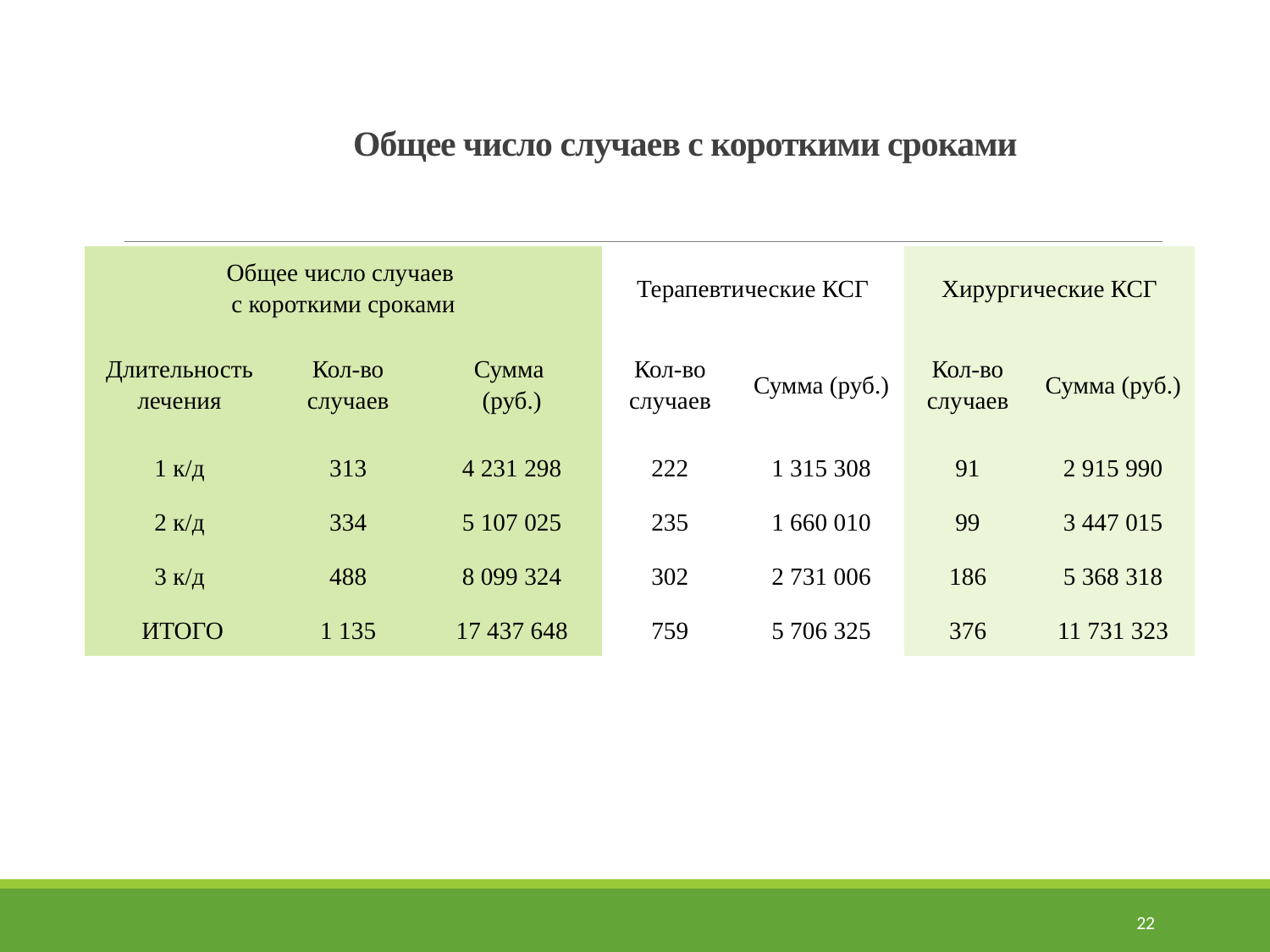

Общее число случаев с короткими сроками

| Общее число случаев с короткими сроками |  |  | Терапевтические КСГ |  | Хирургические КСГ |  |
| --- | --- | --- | --- | --- | --- | --- |
| Длительность лечения | Кол-во случаев | Сумма (руб.) | Кол-во случаев | Сумма (руб.) | Кол-во случаев | Сумма (руб.) |
| 1 к/д | 313 | 4 231 298 | 222 | 1 315 308 | 91 | 2 915 990 |
| 2 к/д | 334 | 5 107 025 | 235 | 1 660 010 | 99 | 3 447 015 |
| 3 к/д | 488 | 8 099 324 | 302 | 2 731 006 | 186 | 5 368 318 |
| ИТОГО | 1 135 | 17 437 648 | 759 | 5 706 325 | 376 | 11 731 323 |
22